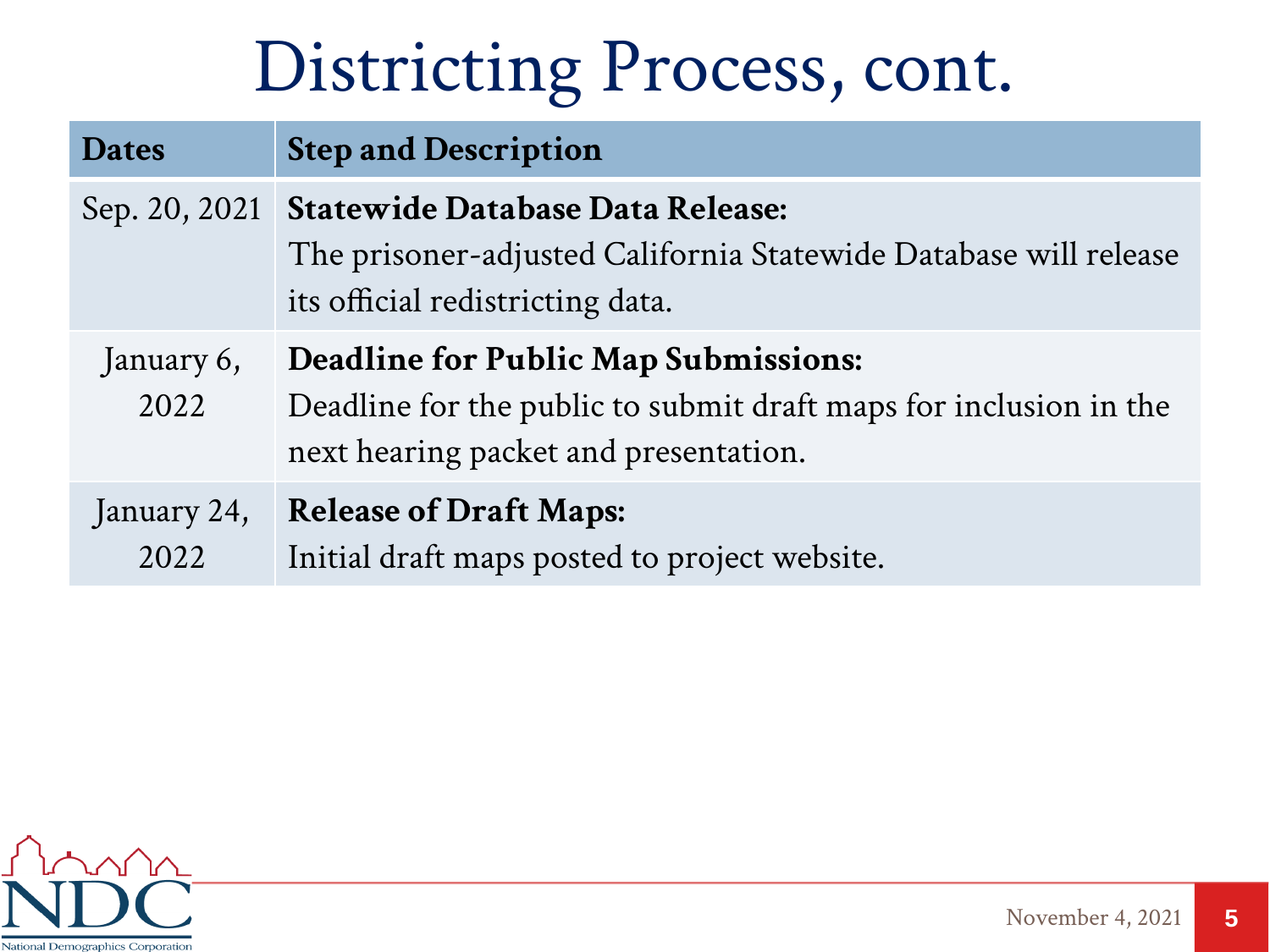

# Districting Process, cont.
| Dates | Step and Description |
| --- | --- |
| Sep. 20, 2021 | Statewide Database Data Release: The prisoner-adjusted California Statewide Database will release its official redistricting data. |
| January 6, 2022 | Deadline for Public Map Submissions: Deadline for the public to submit draft maps for inclusion in the next hearing packet and presentation. |
| January 24, 2022 | Release of Draft Maps: Initial draft maps posted to project website. |
November 4, 2021